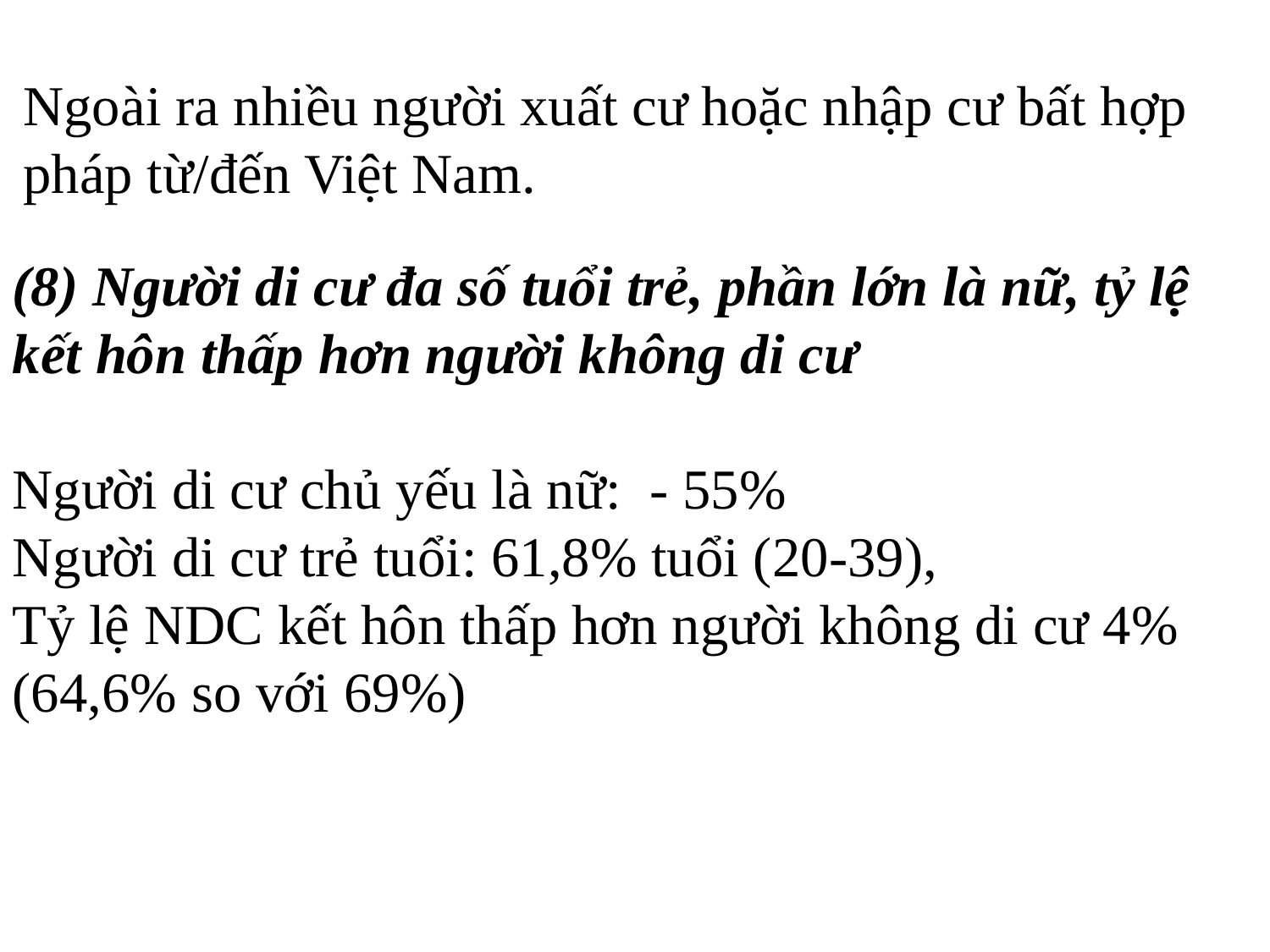

Ngoài ra nhiều người xuất cư hoặc nhập cư bất hợp pháp từ/đến Việt Nam.

(8) Người di cư đa số tuổi trẻ, phần lớn là nữ, tỷ lệ kết hôn thấp hơn người không di cư

Người di cư chủ yếu là nữ:  - 55%
Người di cư trẻ tuổi: 61,8% tuổi (20-39),
Tỷ lệ NDC kết hôn thấp hơn người không di cư 4%
(64,6% so với 69%)